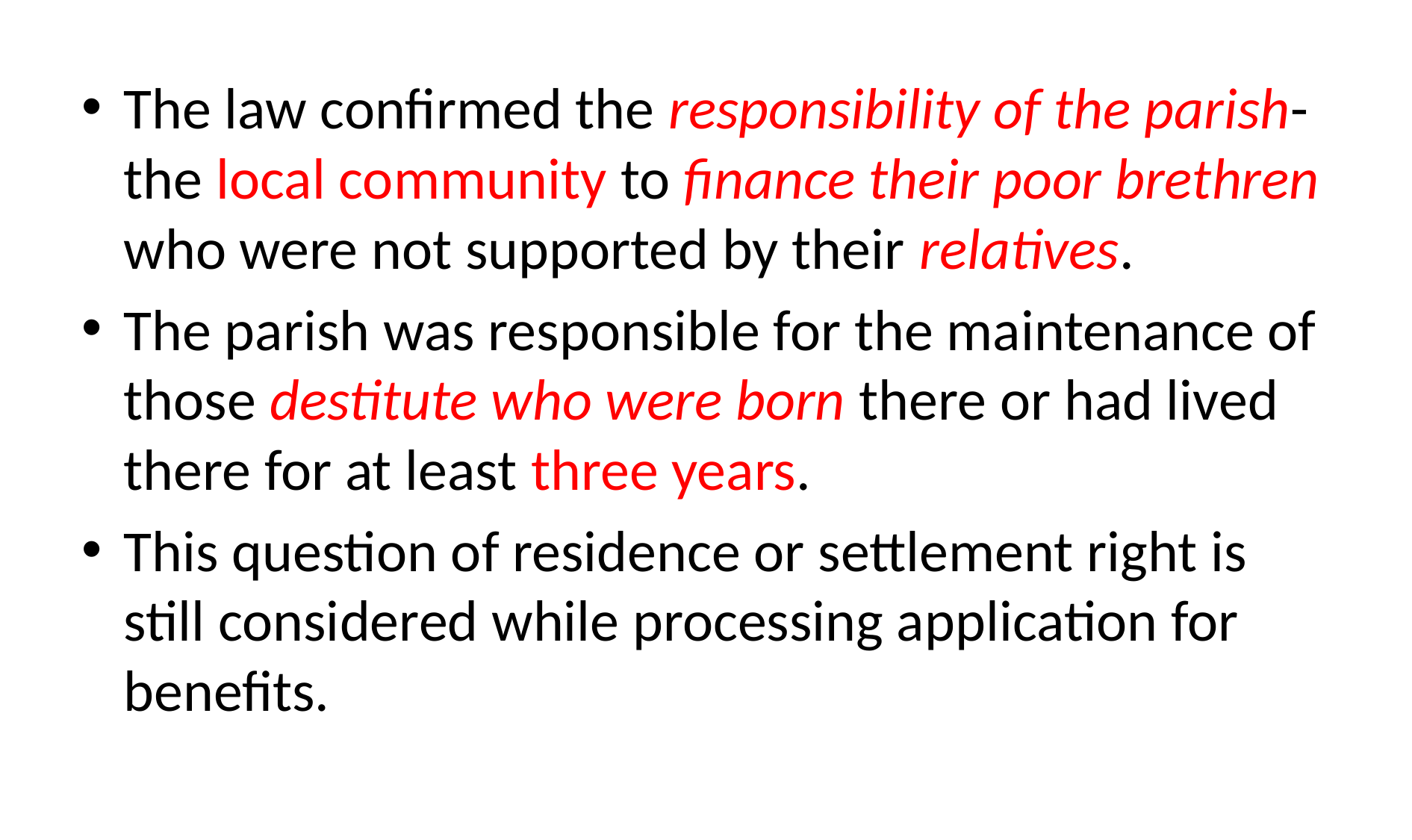

The law confirmed the responsibility of the parish- the local community to finance their poor brethren who were not supported by their relatives.
The parish was responsible for the maintenance of those destitute who were born there or had lived there for at least three years.
This question of residence or settlement right is still considered while processing application for benefits.